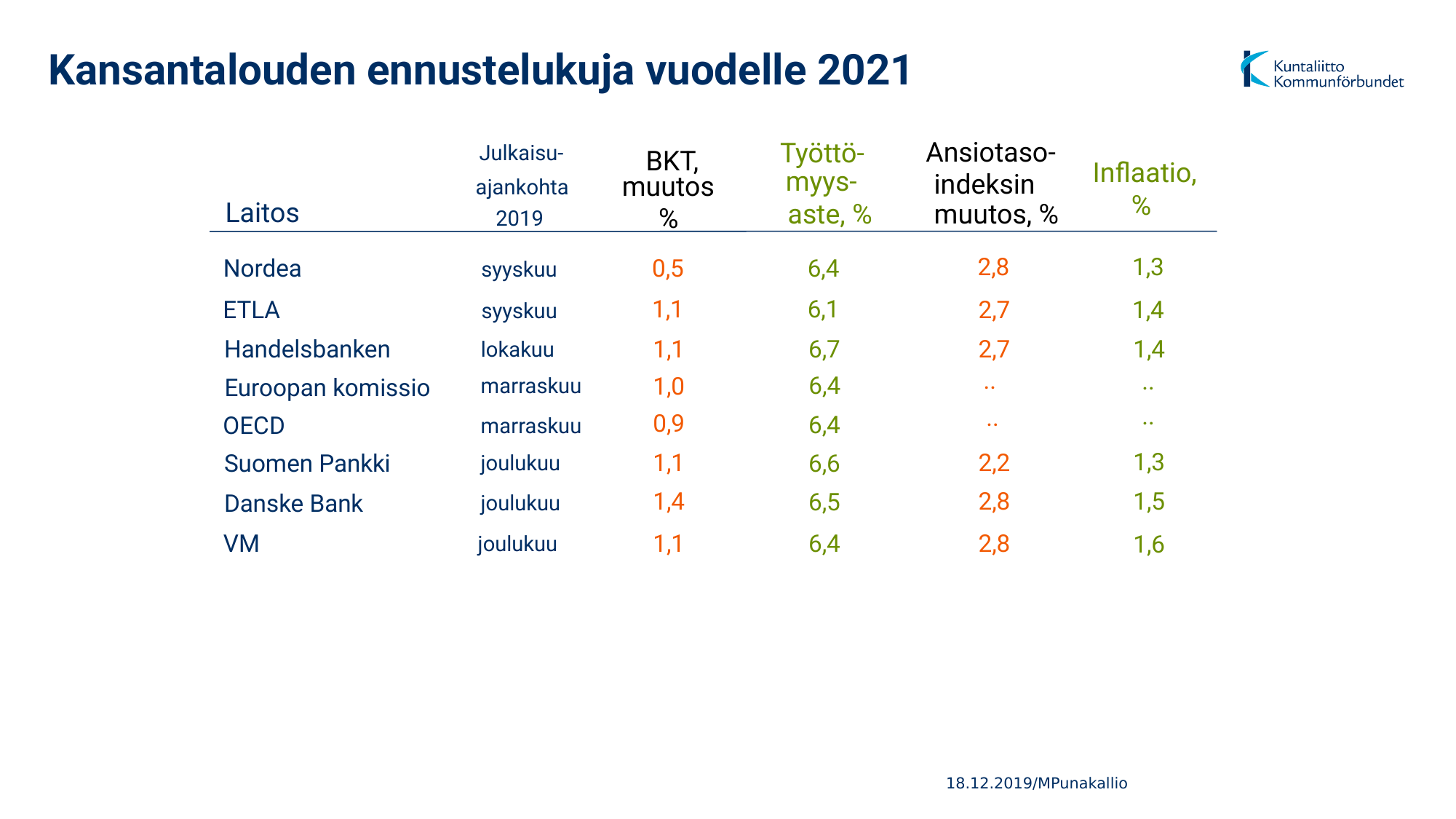

# Kansantalouden ennustelukuja vuodelle 2021
Ansiotaso-
Työttö-
Julkaisu-
BKT,
Inflaatio,
myys-
indeksin
muutos
ajankohta
%
Laitos
aste, %
muutos, %
2019
%

1,3
2,8
Nordea
0,5
6,4
syyskuu
6,1
1,1
1,4
2,7
ETLA
syyskuu
Handelsbanken
1,1
6,7
2,7
1,4
lokakuu
 ..
..
6,4
1,0
marraskuu
Euroopan komissio
..
..
0,9
6,4
OECD
marraskuu
1,3
1,1
2,2
Suomen Pankki
6,6
joulukuu
1,4
2,8
1,5
6,5
Danske Bank
joulukuu
2,8
6,4
VM
1,1
1,6
joulukuu
18.12.2019/MPunakallio